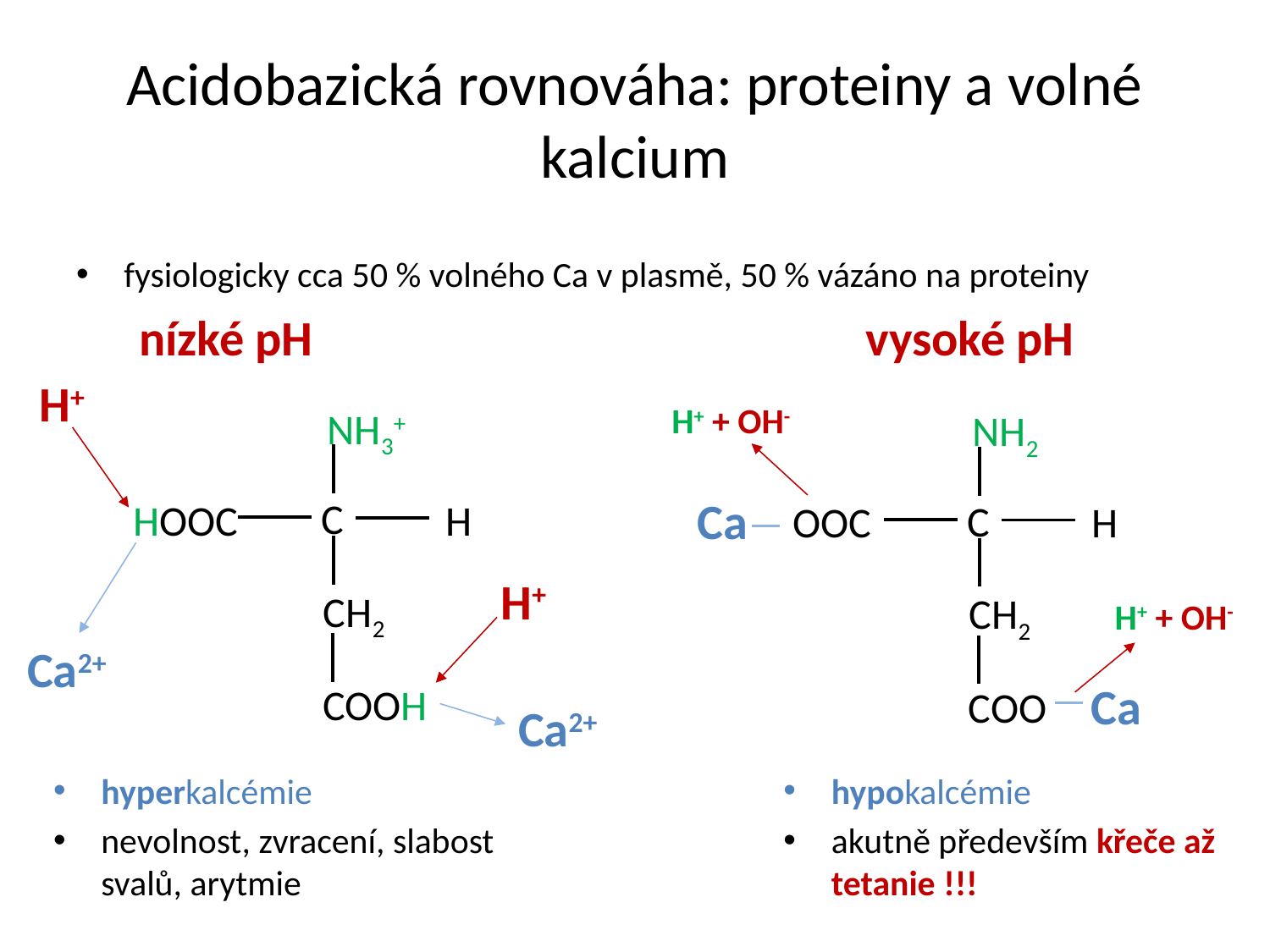

# Acidobazická rovnováha: proteiny a volné kalcium

fysiologicky cca 50 % volného Ca v plasmě, 50 % vázáno na proteiny
nízké pH

vysoké pH
H+

H+ + OH-
NH3+
C
HOOC
H
CH2
COOH
NH2
C
OOC
H
CH2
COO
Ca

H+

H+ + OH-
Ca2+

Ca

Ca2+

hyperkalcémie
nevolnost, zvracení, slabost svalů, arytmie

hypokalcémie
akutně především křeče až tetanie !!!